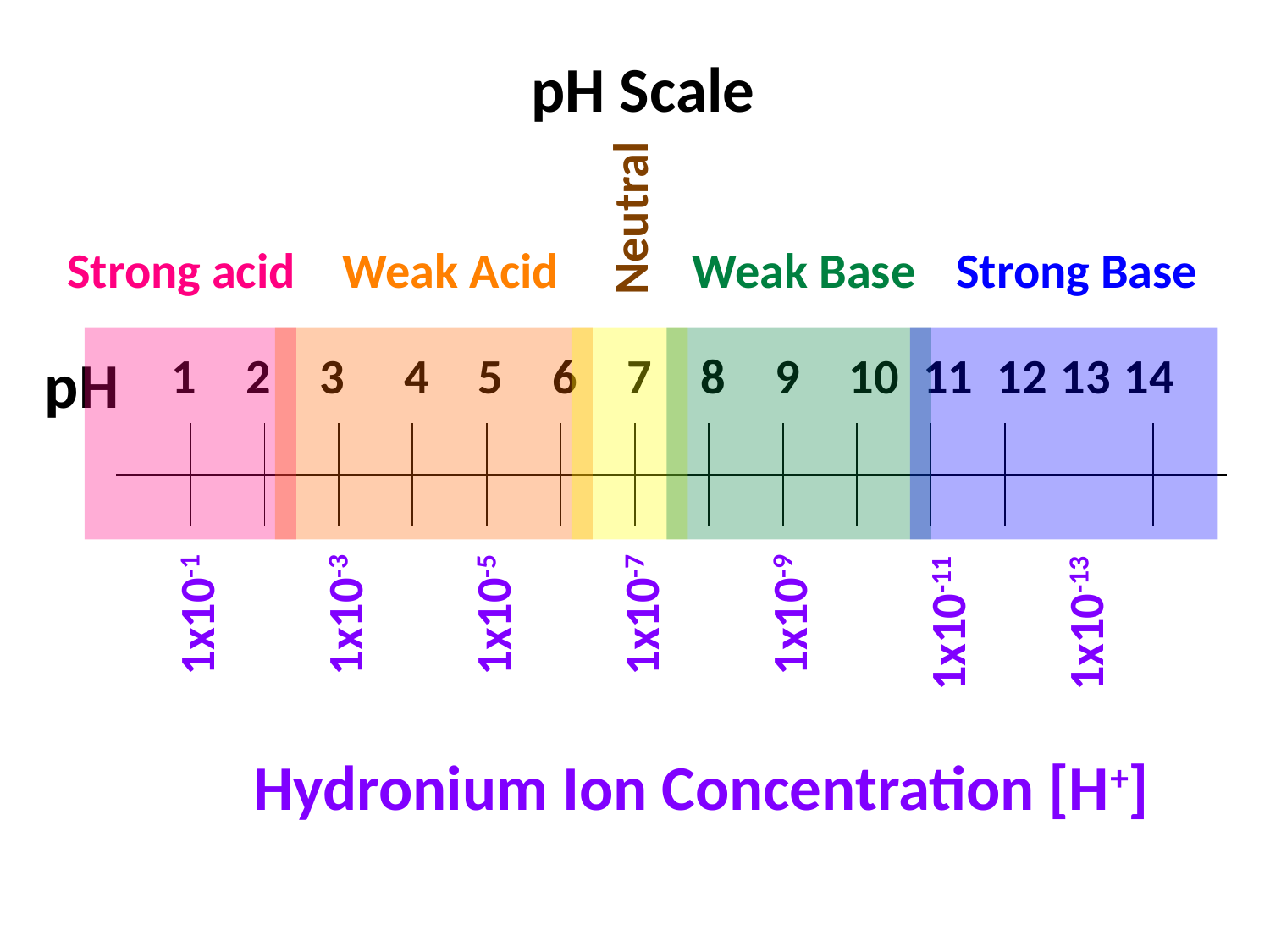

pH Scale
Neutral

Strong acid
Weak Acid
Weak Base
Strong Base

pH
1
2
3
4
5
6
7
8
9
10
11
12
13
14
|  |  |  |  |  |  |  |  |  |  |  |  |  |  |  |
| --- | --- | --- | --- | --- | --- | --- | --- | --- | --- | --- | --- | --- | --- | --- |
|  |  |  |  |  |  |  |  |  |  |  |  |  |  |  |
1x10-1
1x10-3
1x10-5
1x10-7
1x10-9
1x10-11
1x10-13
Hydronium Ion Concentration [H+]